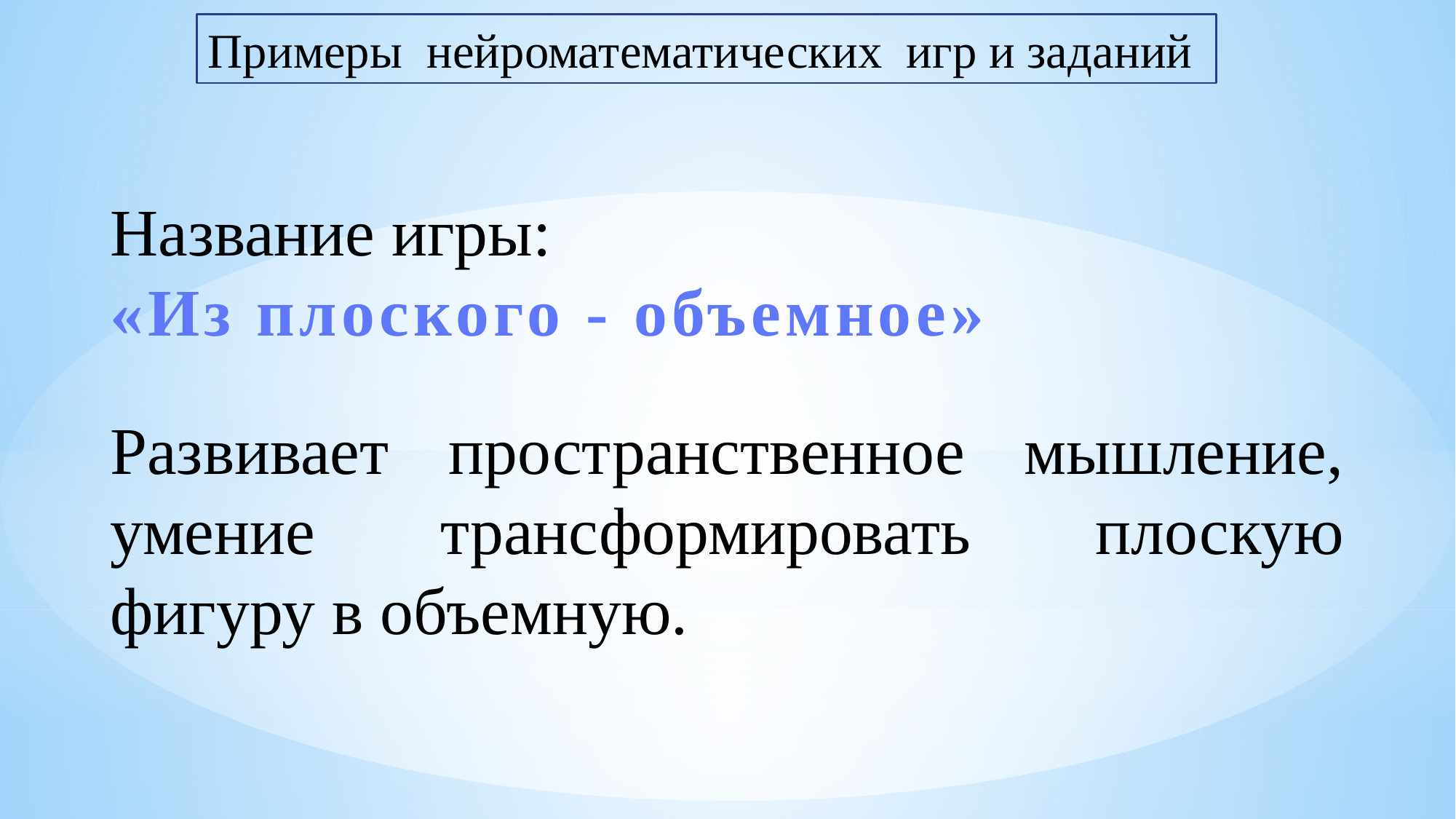

Примеры  нейроматематических  игр и заданий
Название игры:
«Из плоского - объемное»

Развивает пространственное мышление, умение трансформировать плоскую фигуру в объемную.